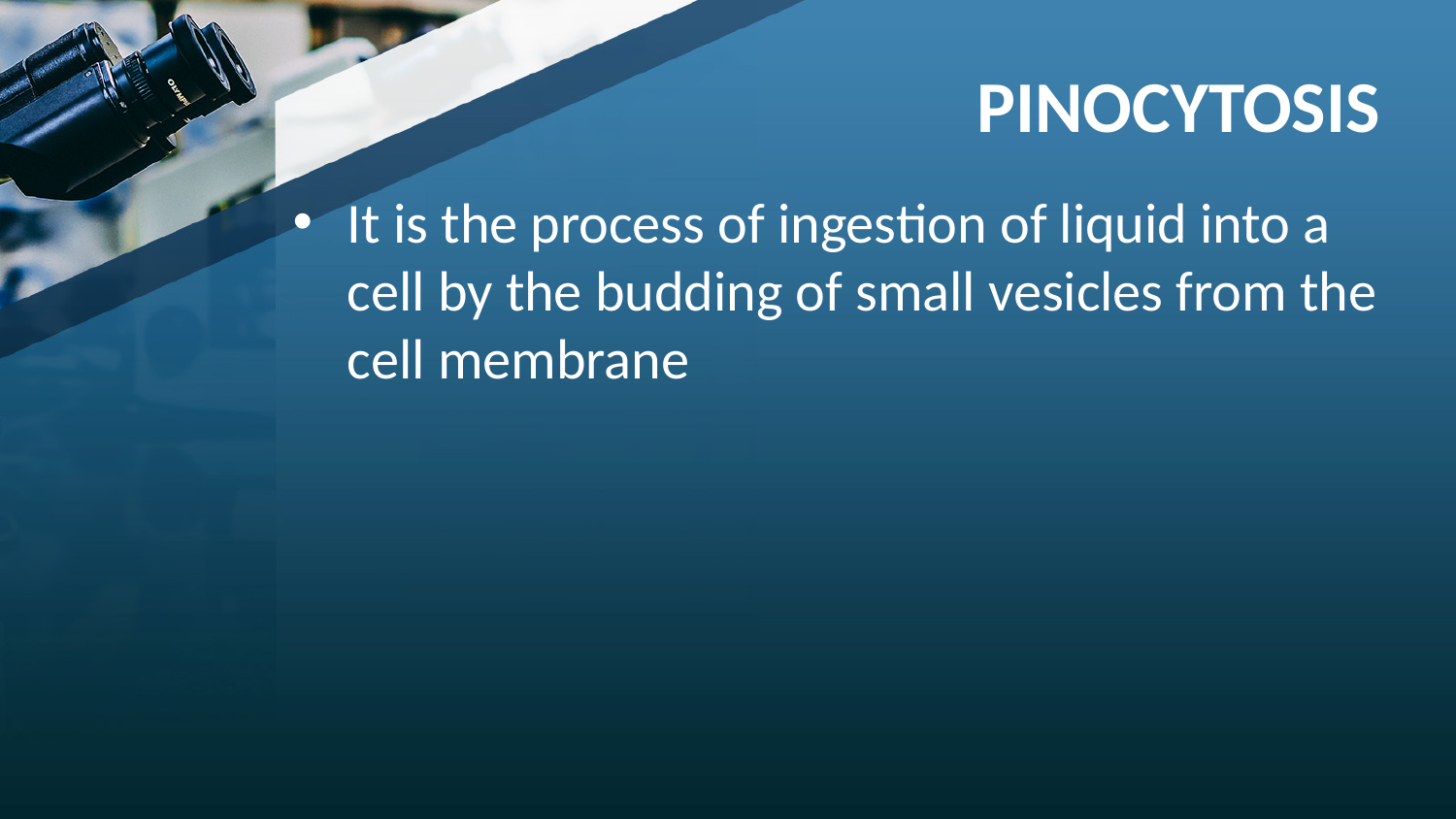

# PINOCYTOSIS
It is the process of ingestion of liquid into a cell by the budding of small vesicles from the cell membrane